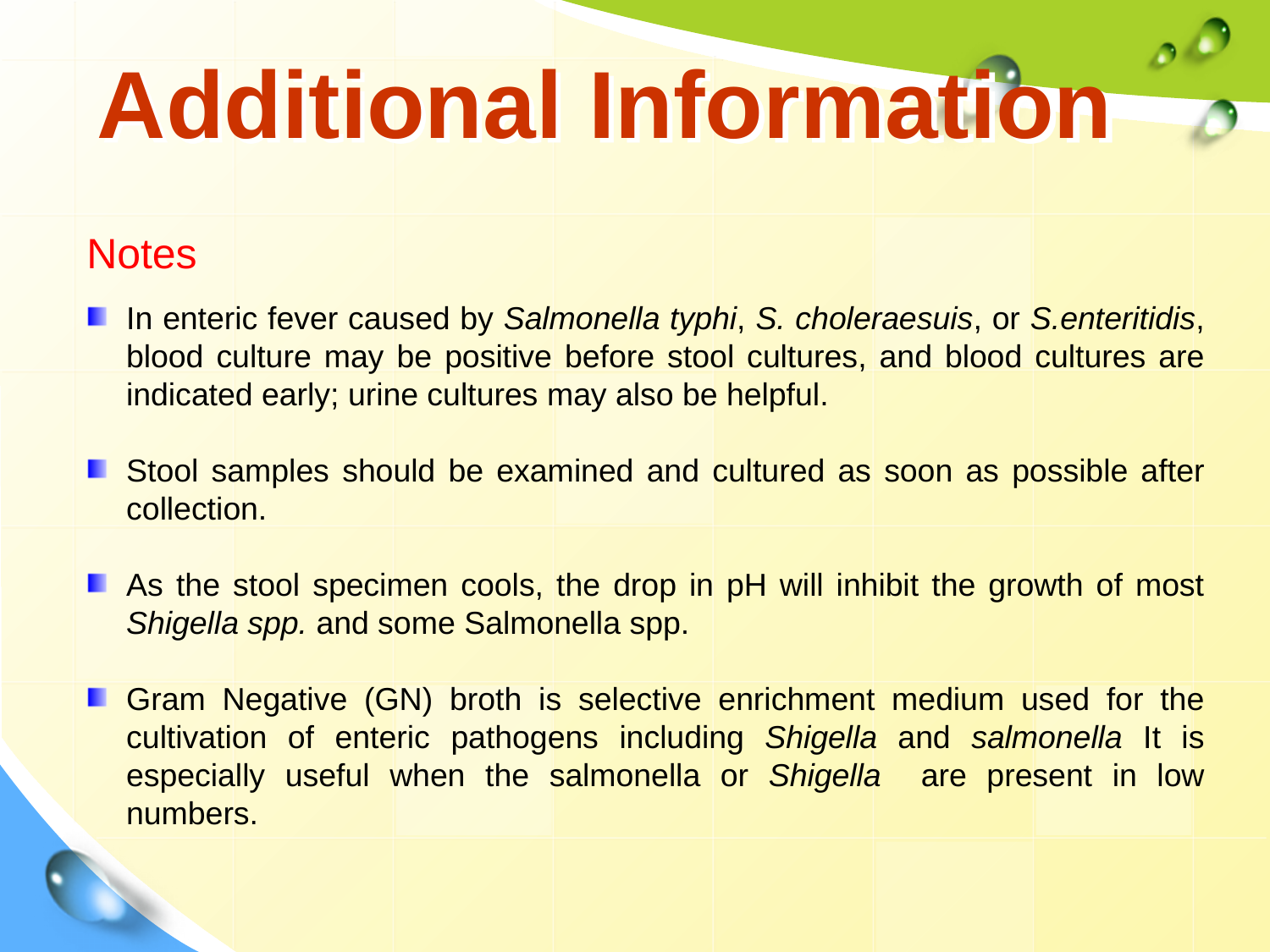

# Additional Information
Notes
In enteric fever caused by Salmonella typhi, S. choleraesuis, or S.enteritidis, blood culture may be positive before stool cultures, and blood cultures are indicated early; urine cultures may also be helpful.

Stool samples should be examined and cultured as soon as possible after collection.

As the stool specimen cools, the drop in pH will inhibit the growth of most Shigella spp. and some Salmonella spp.

Gram Negative (GN) broth is selective enrichment medium used for the cultivation of enteric pathogens including Shigella and salmonella It is especially useful when the salmonella or Shigella  are present in low numbers.